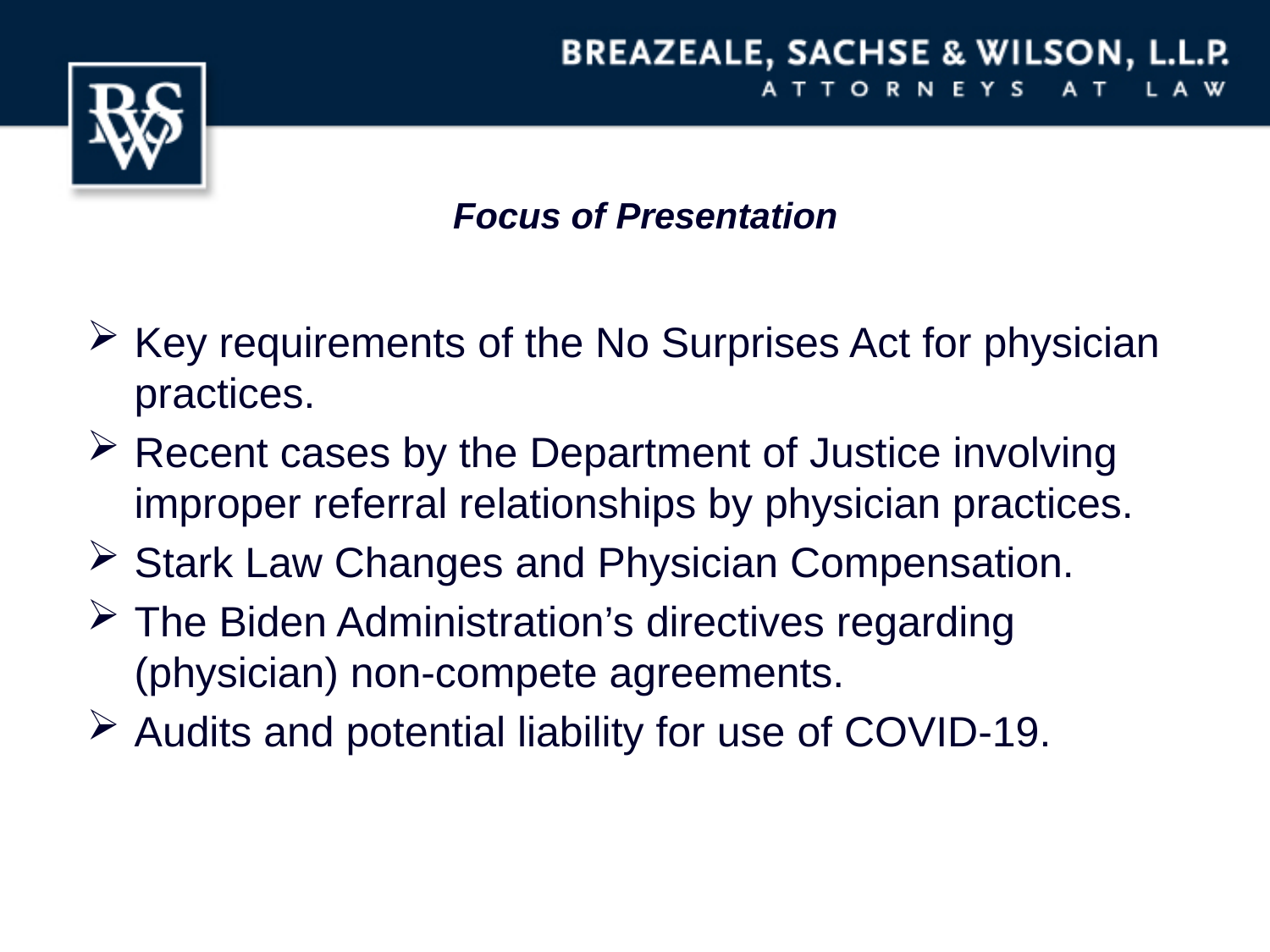

# Focus of Presentation

Key requirements of the No Surprises Act for physician practices.
Recent cases by the Department of Justice involving  improper referral relationships by physician practices.
Stark Law Changes and Physician Compensation.
The Biden Administration’s directives regarding (physician) non-compete agreements.
Audits and potential liability for use of COVID-19.